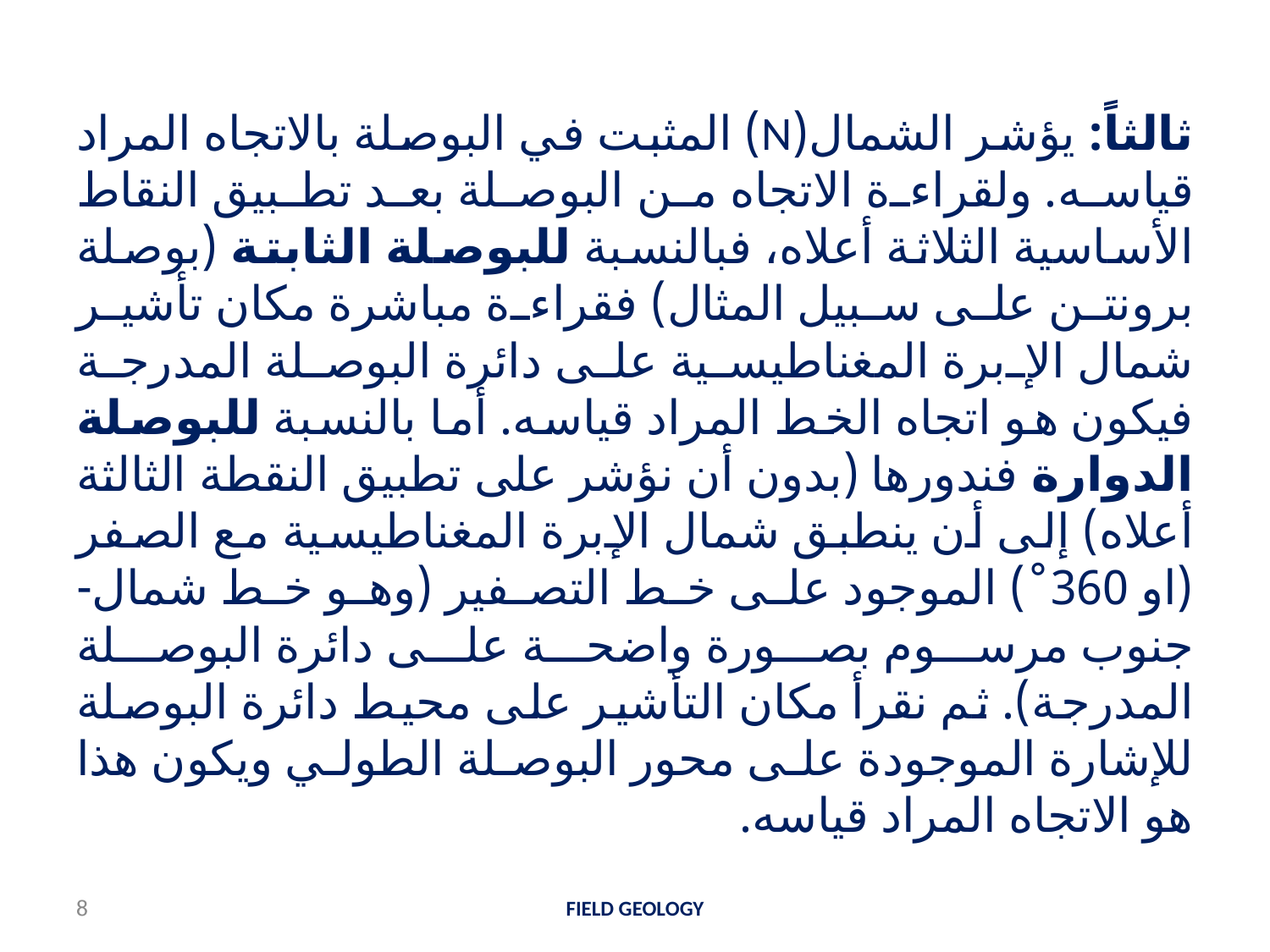

ثالثاً: يؤشر الشمال(N) المثبت في البوصلة بالاتجاه المراد قياسه. ولقراءة الاتجاه من البوصلة بعد تطبيق النقاط الأساسية الثلاثة أعلاه، فبالنسبة للبوصلة الثابتة (بوصلة برونتن على سبيل المثال) فقراءة مباشرة مكان تأشير شمال الإبرة المغناطيسية على دائرة البوصلة المدرجة فيكون هو اتجاه الخط المراد قياسه. أما بالنسبة للبوصلة الدوارة فندورها (بدون أن نؤشر على تطبيق النقطة الثالثة أعلاه) إلى أن ينطبق شمال الإبرة المغناطيسية مع الصفر (او 360˚) الموجود على خط التصفير (وهو خط شمال-جنوب مرسوم بصورة واضحة على دائرة البوصلة المدرجة). ثم نقرأ مكان التأشير على محيط دائرة البوصلة للإشارة الموجودة على محور البوصلة الطولي ويكون هذا هو الاتجاه المراد قياسه.

8
FIELD GEOLOGY